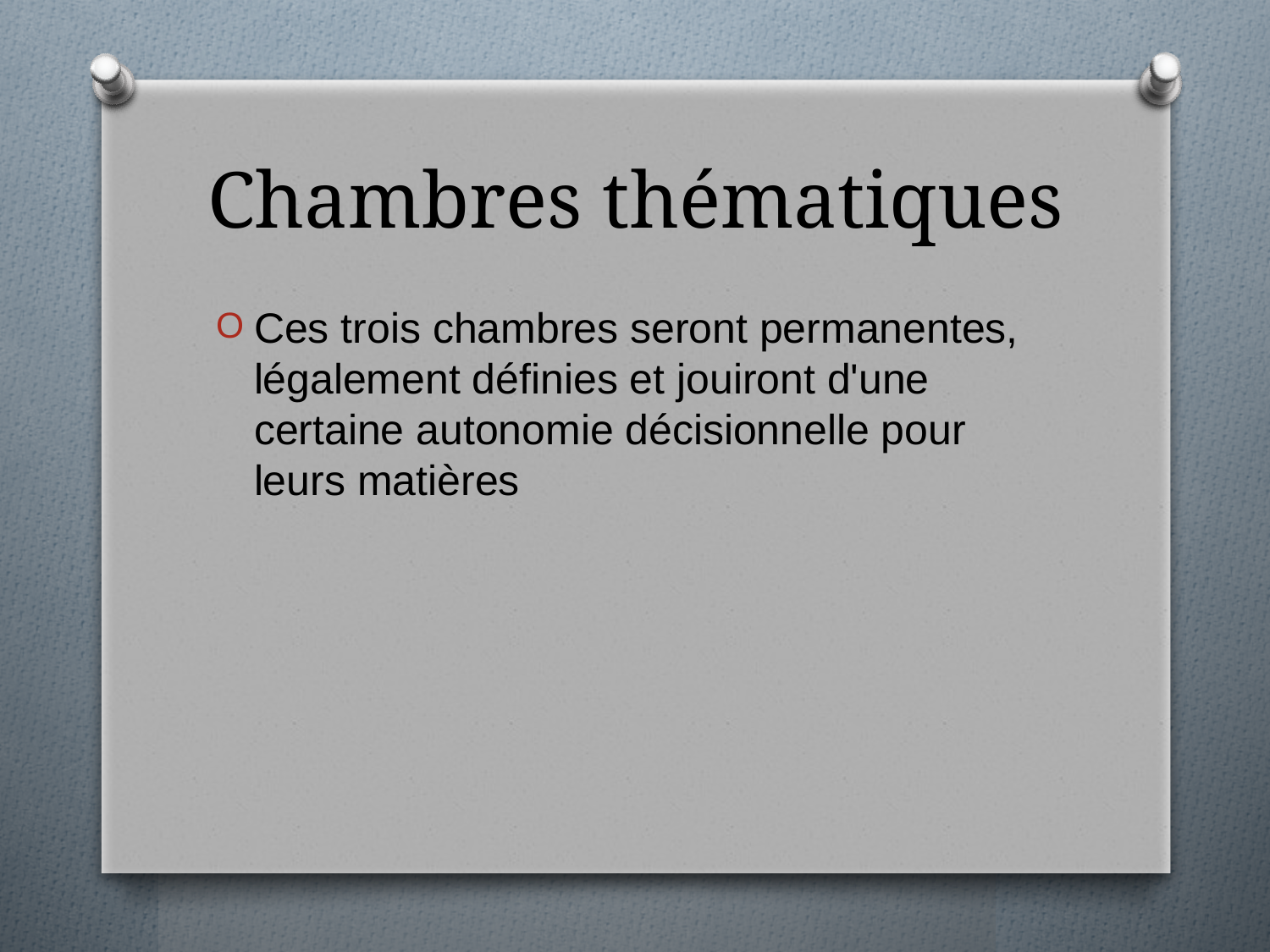

# Chambres thématiques
Ces trois chambres seront permanentes, légalement définies et jouiront d'une certaine autonomie décisionnelle pour leurs matières